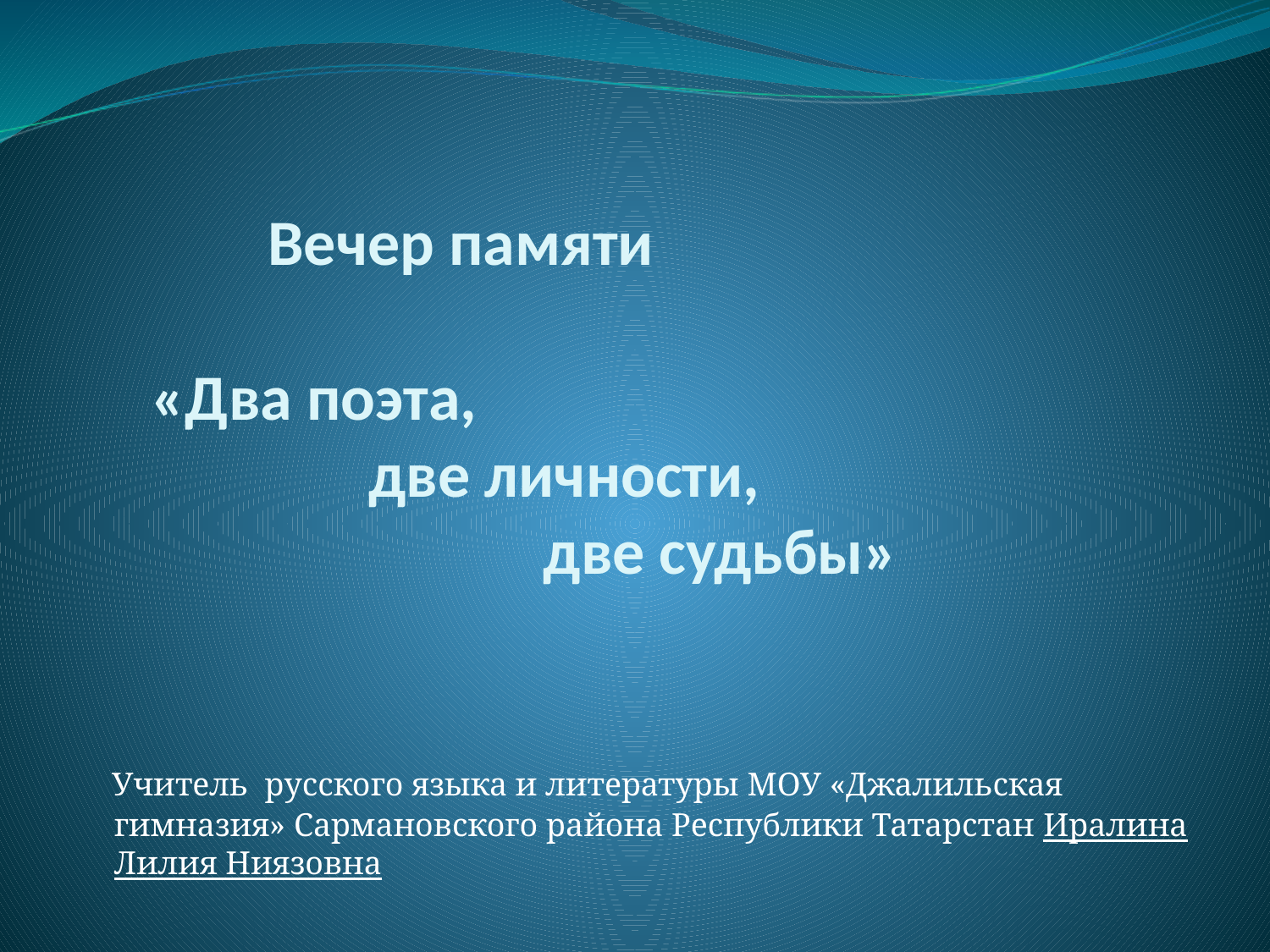

# Вечер памяти «Два поэта, две личности, две судьбы»
   Учитель  русского языка и литературы МОУ «Джалильская гимназия» Сармановского района Республики Татарстан Иралина Лилия Ниязовна